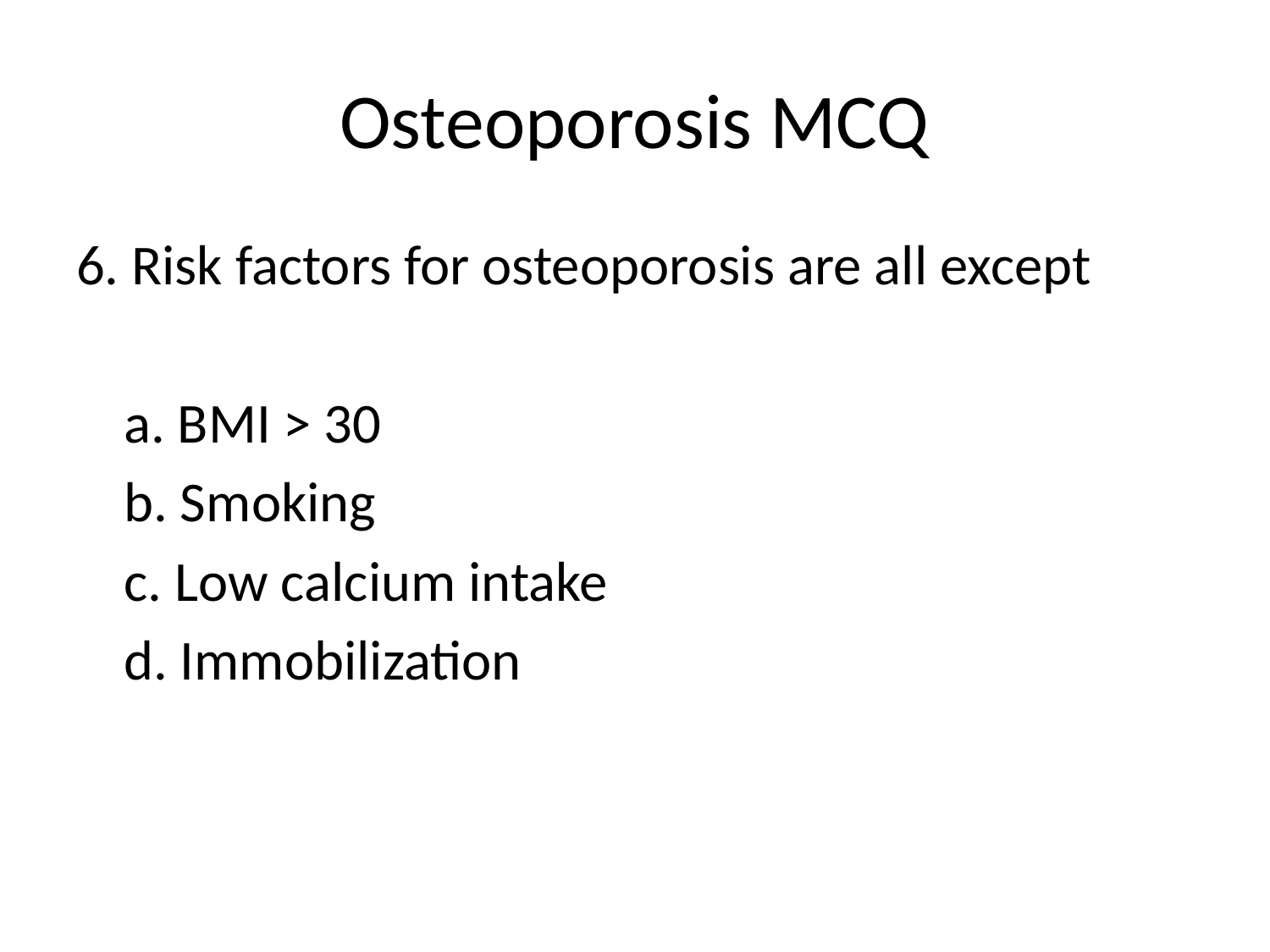

# Osteoporosis MCQ
6. Risk factors for osteoporosis are all except

	a. BMI > 30
	b. Smoking
	c. Low calcium intake
 	d. Immobilization